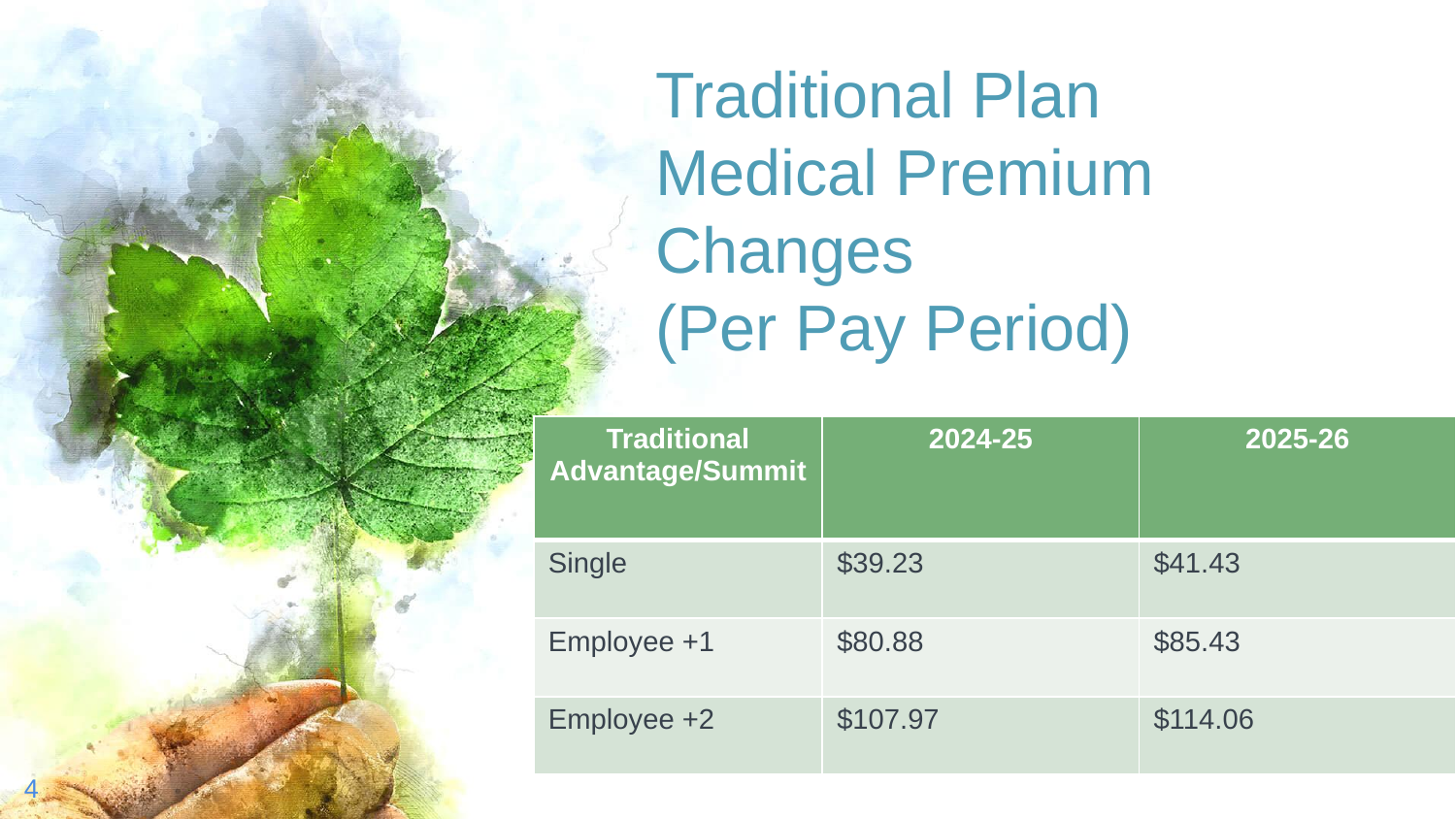

# Traditional Plan Medical Premium Changes (Per Pay Period)
| Traditional Advantage/Summit | 2024-25 | 2025-26 |
| --- | --- | --- |
| Single | $39.23 | $41.43 |
| Employee +1 | $80.88 | $85.43 |
| Employee +2 | $107.97 | $114.06 |
4